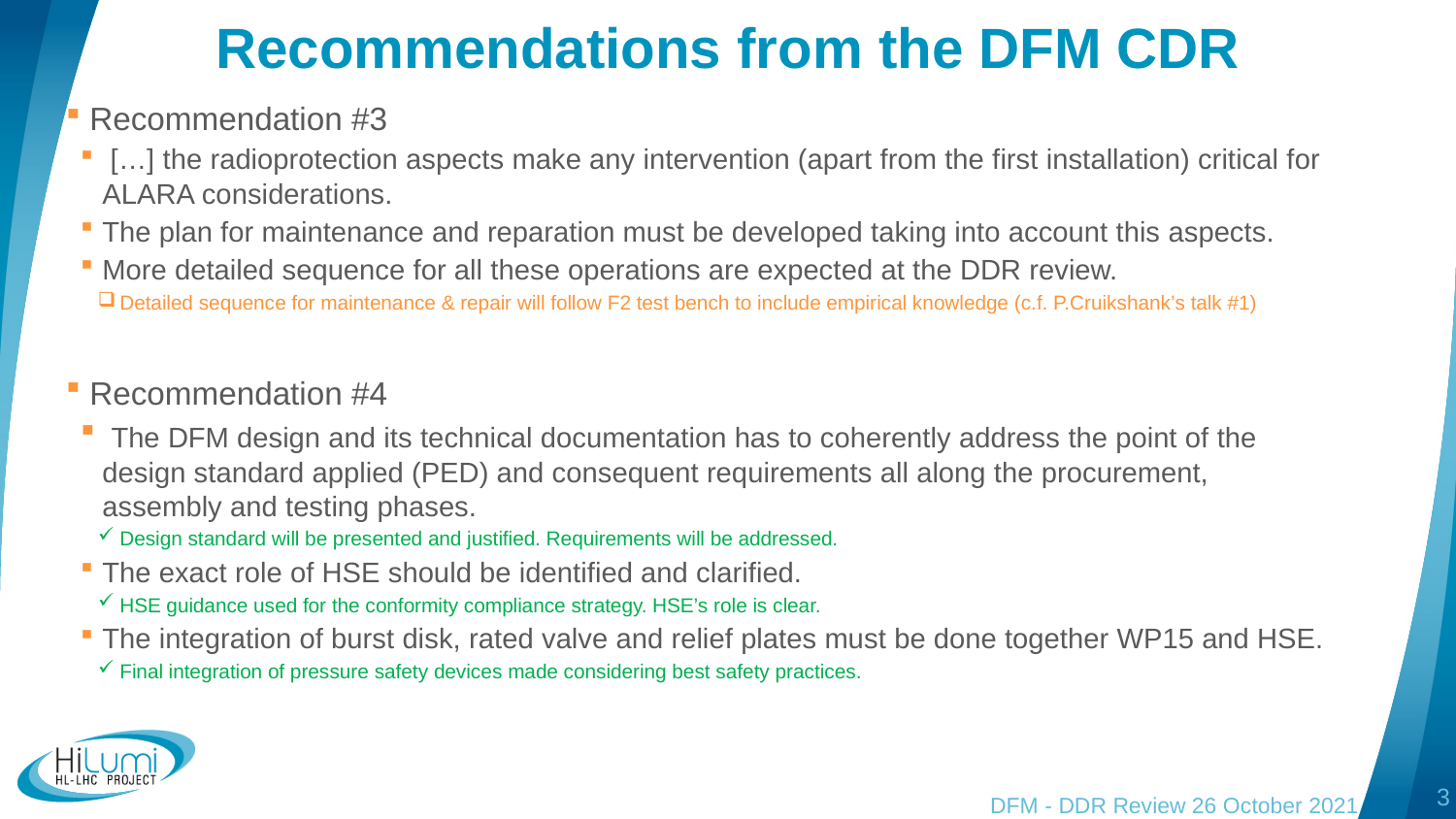

# Recommendations from the DFM CDR
 Recommendation #3
 […] the radioprotection aspects make any intervention (apart from the first installation) critical for ALARA considerations.
The plan for maintenance and reparation must be developed taking into account this aspects.
More detailed sequence for all these operations are expected at the DDR review.
Detailed sequence for maintenance & repair will follow F2 test bench to include empirical knowledge (c.f. P.Cruikshank’s talk #1)

 Recommendation #4
 The DFM design and its technical documentation has to coherently address the point of the design standard applied (PED) and consequent requirements all along the procurement, assembly and testing phases.
Design standard will be presented and justified. Requirements will be addressed.
The exact role of HSE should be identified and clarified.
HSE guidance used for the conformity compliance strategy. HSE’s role is clear.
The integration of burst disk, rated valve and relief plates must be done together WP15 and HSE.
Final integration of pressure safety devices made considering best safety practices.
3
DFM - DDR Review 26 October 2021